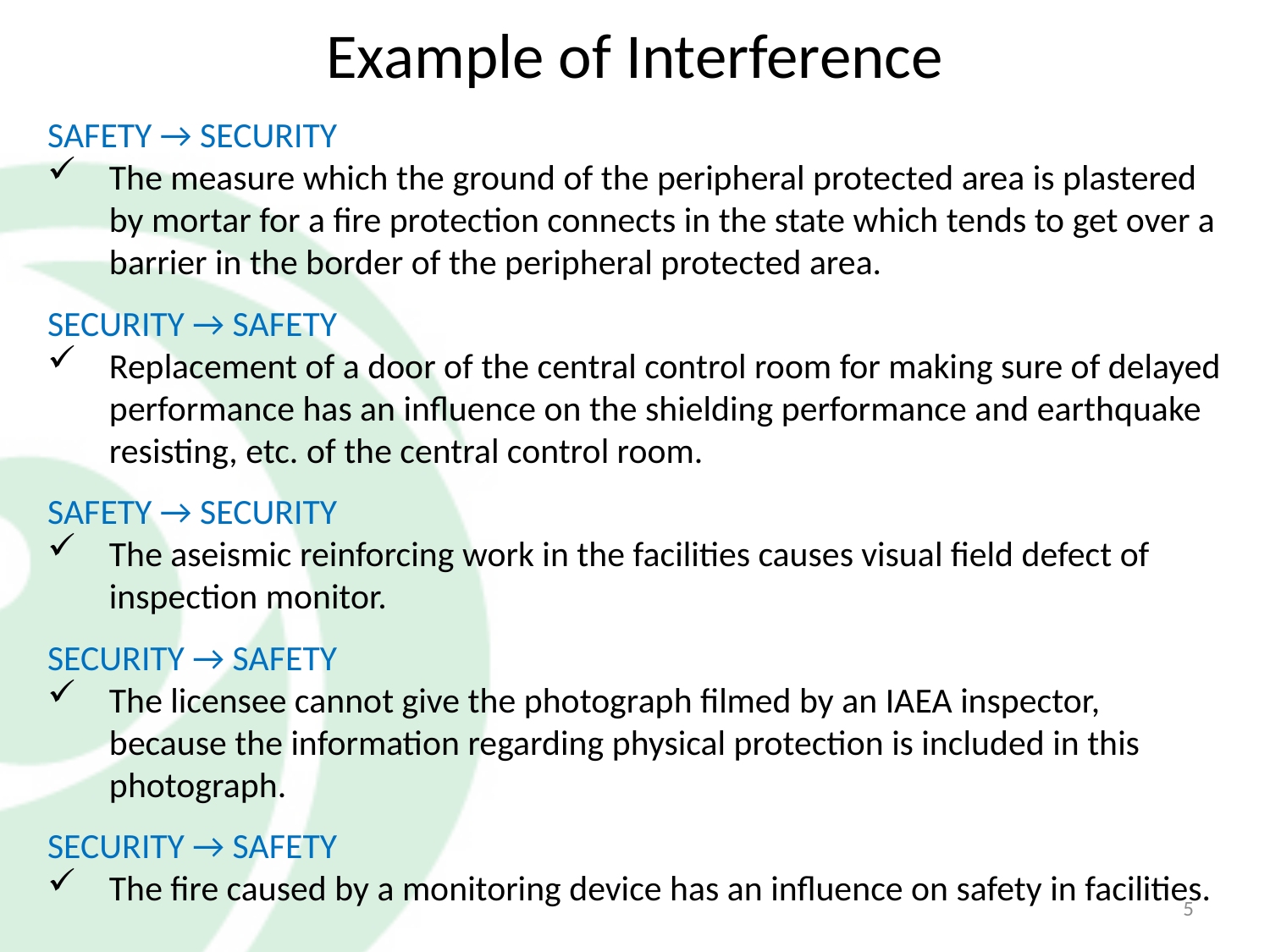

# Example of Interference
SAFETY → SECURITY
The measure which the ground of the peripheral protected area is plastered by mortar for a fire protection connects in the state which tends to get over a barrier in the border of the peripheral protected area.

SECURITY → SAFETY
Replacement of a door of the central control room for making sure of delayed performance has an influence on the shielding performance and earthquake resisting, etc. of the central control room.

SAFETY → SECURITY
The aseismic reinforcing work in the facilities causes visual field defect of inspection monitor.

SECURITY → SAFETY
The licensee cannot give the photograph filmed by an IAEA inspector, because the information regarding physical protection is included in this photograph.

SECURITY → SAFETY
The fire caused by a monitoring device has an influence on safety in facilities.
5